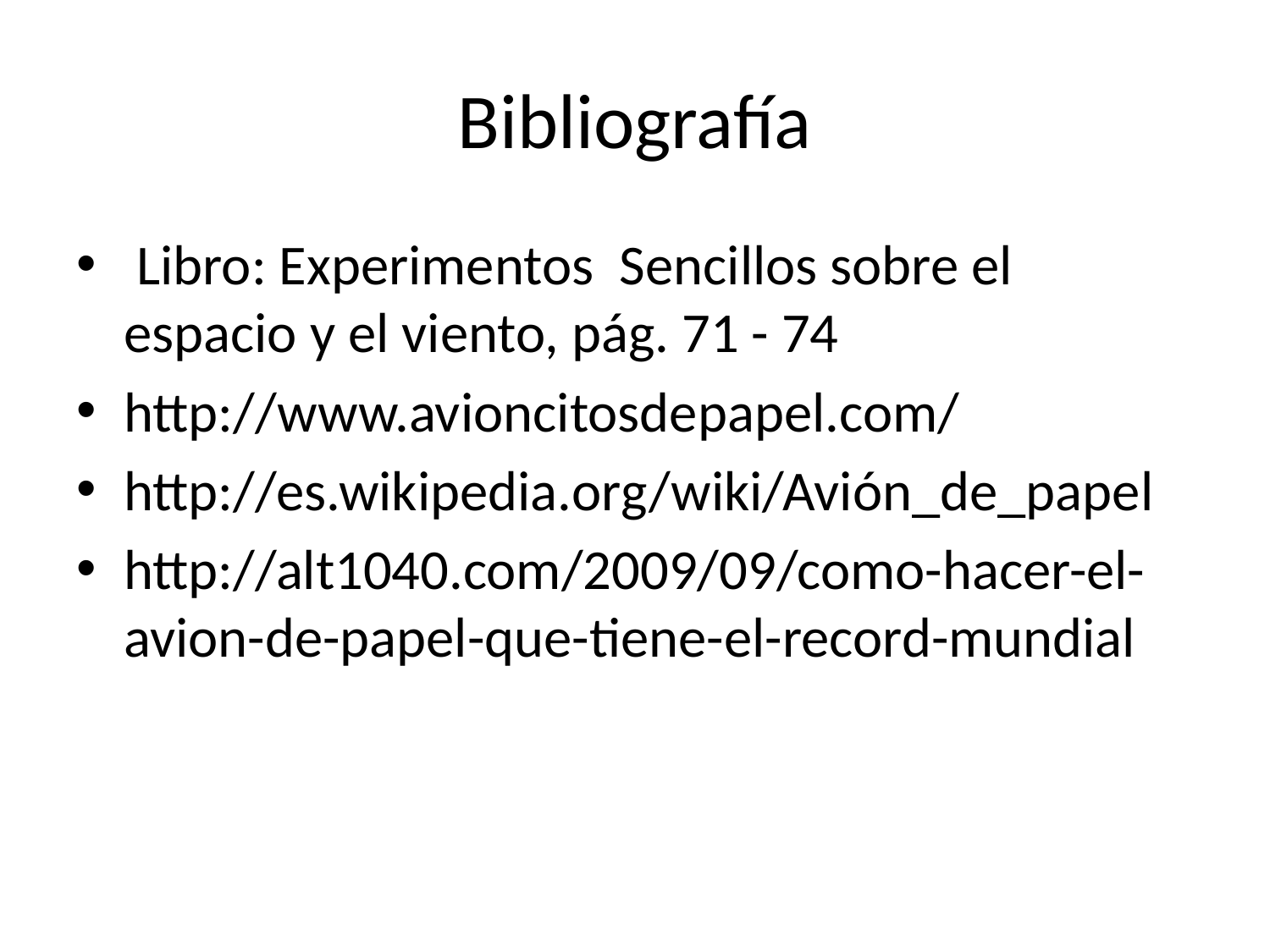

# Bibliografía
 Libro: Experimentos  Sencillos sobre el espacio y el viento, pág. 71 - 74
http://www.avioncitosdepapel.com/
http://es.wikipedia.org/wiki/Avión_de_papel
http://alt1040.com/2009/09/como-hacer-el-avion-de-papel-que-tiene-el-record-mundial